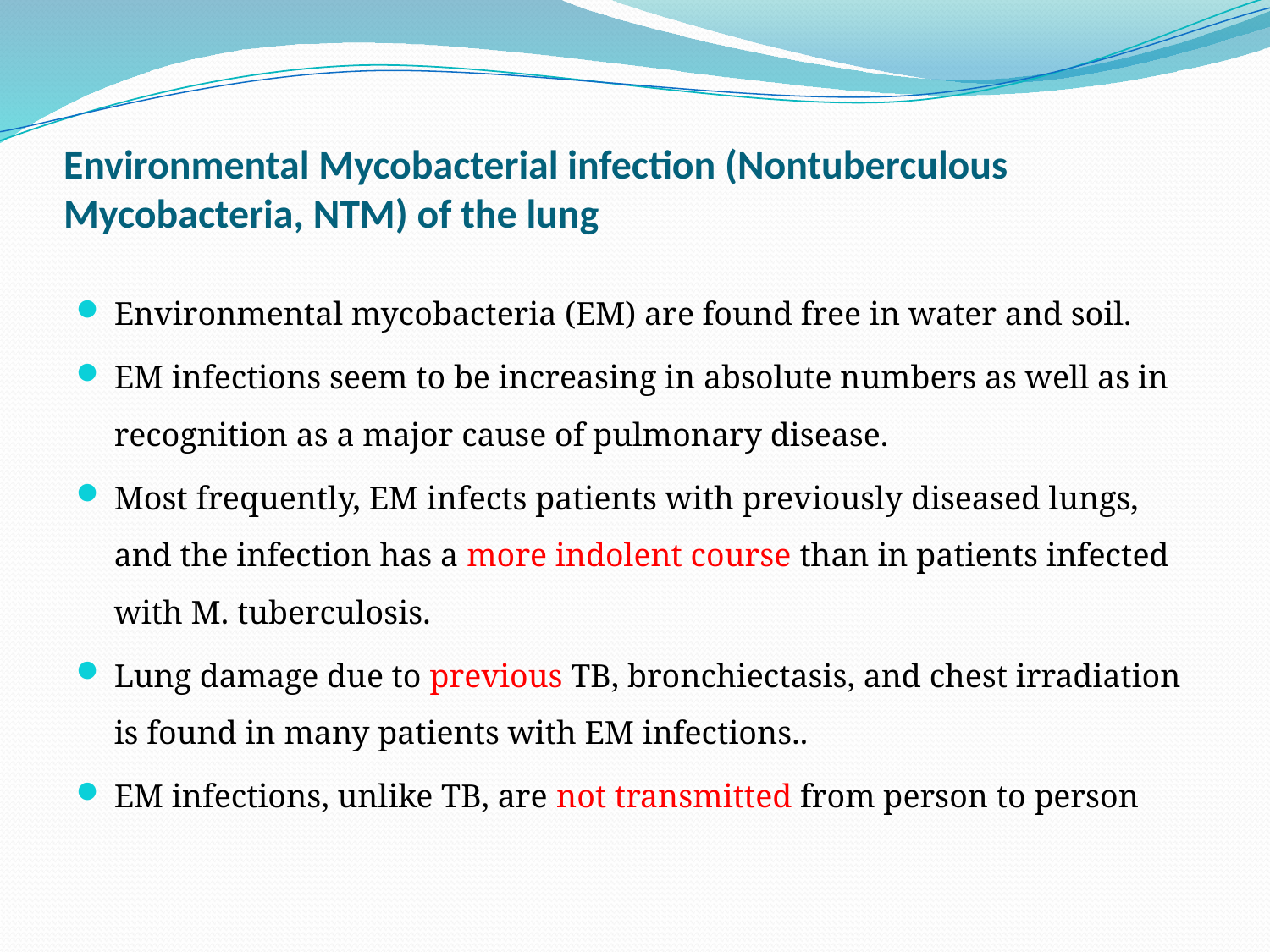

# Environmental Mycobacterial infection (Nontuberculous Mycobacteria, NTM) of the lung
Environmental mycobacteria (EM) are found free in water and soil.
EM infections seem to be increasing in absolute numbers as well as in recognition as a major cause of pulmonary disease.
Most frequently, EM infects patients with previously diseased lungs, and the infection has a more indolent course than in patients infected with M. tuberculosis.
Lung damage due to previous TB, bronchiectasis, and chest irradiation is found in many patients with EM infections..
EM infections, unlike TB, are not transmitted from person to person